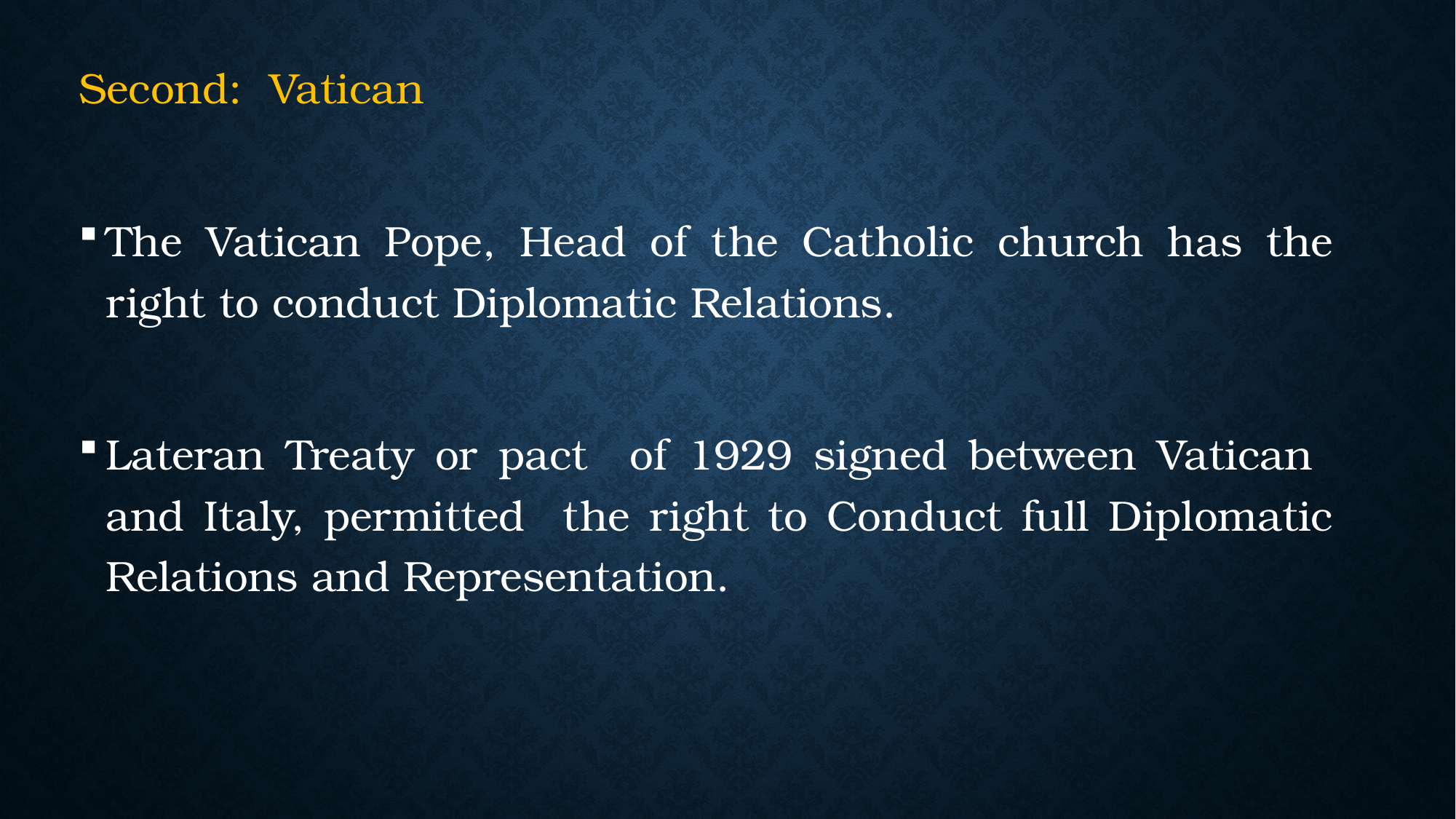

Second:  Vatican

The Vatican Pope, Head of the Catholic church has the right to conduct Diplomatic Relations.

Lateran Treaty or pact  of 1929 signed between Vatican  and Italy, permitted  the right to Conduct full Diplomatic Relations and Representation.